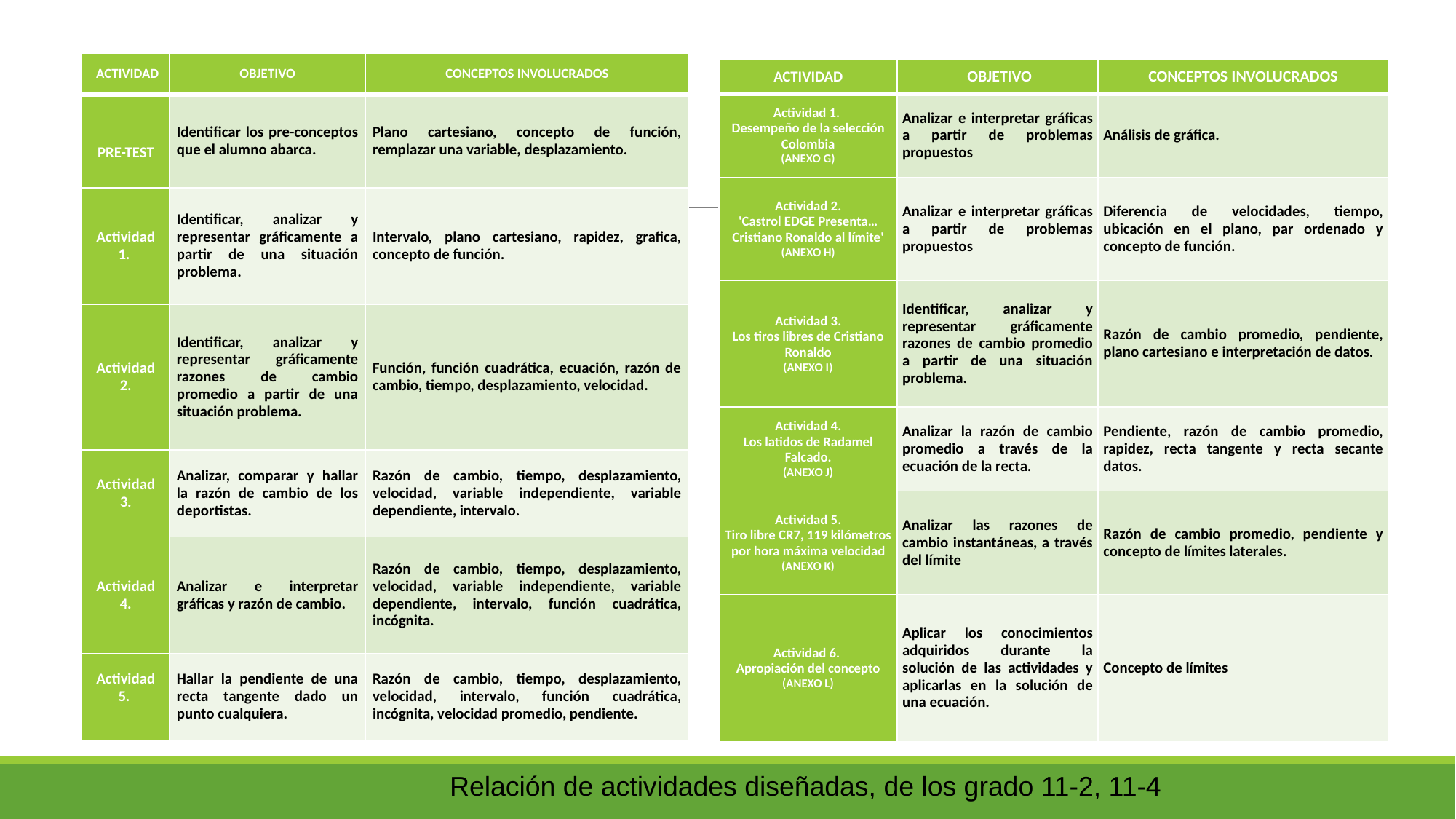

| ACTIVIDAD | OBJETIVO | CONCEPTOS INVOLUCRADOS |
| --- | --- | --- |
| PRE-TEST | Identificar los pre-conceptos que el alumno abarca. | Plano cartesiano, concepto de función, remplazar una variable, desplazamiento. |
| Actividad 1. | Identificar, analizar y representar gráficamente a partir de una situación problema. | Intervalo, plano cartesiano, rapidez, grafica, concepto de función. |
| Actividad 2. | Identificar, analizar y representar gráficamente razones de cambio promedio a partir de una situación problema. | Función, función cuadrática, ecuación, razón de cambio, tiempo, desplazamiento, velocidad. |
| Actividad 3. | Analizar, comparar y hallar la razón de cambio de los deportistas. | Razón de cambio, tiempo, desplazamiento, velocidad, variable independiente, variable dependiente, intervalo. |
| Actividad 4. | Analizar e interpretar gráficas y razón de cambio. | Razón de cambio, tiempo, desplazamiento, velocidad, variable independiente, variable dependiente, intervalo, función cuadrática, incógnita. |
| Actividad 5. | Hallar la pendiente de una recta tangente dado un punto cualquiera. | Razón de cambio, tiempo, desplazamiento, velocidad, intervalo, función cuadrática, incógnita, velocidad promedio, pendiente. |
| ACTIVIDAD | OBJETIVO | CONCEPTOS INVOLUCRADOS |
| --- | --- | --- |
| Actividad 1. Desempeño de la selección Colombia (ANEXO G) | Analizar e interpretar gráficas a partir de problemas propuestos | Análisis de gráfica. |
| Actividad 2. 'Castrol EDGE Presenta… Cristiano Ronaldo al límite' (ANEXO H) | Analizar e interpretar gráficas a partir de problemas propuestos | Diferencia de velocidades, tiempo, ubicación en el plano, par ordenado y concepto de función. |
| Actividad 3. Los tiros libres de Cristiano Ronaldo (ANEXO I) | Identificar, analizar y representar gráficamente razones de cambio promedio a partir de una situación problema. | Razón de cambio promedio, pendiente, plano cartesiano e interpretación de datos. |
| Actividad 4. Los latidos de Radamel Falcado. (ANEXO J) | Analizar la razón de cambio promedio a través de la ecuación de la recta. | Pendiente, razón de cambio promedio, rapidez, recta tangente y recta secante datos. |
| Actividad 5. Tiro libre CR7, 119 kilómetros por hora máxima velocidad (ANEXO K) | Analizar las razones de cambio instantáneas, a través del límite | Razón de cambio promedio, pendiente y concepto de límites laterales. |
| Actividad 6. Apropiación del concepto (ANEXO L) | Aplicar los conocimientos adquiridos durante la solución de las actividades y aplicarlas en la solución de una ecuación. | Concepto de límites |
Relación de actividades diseñadas, de los grado 11-2, 11-4